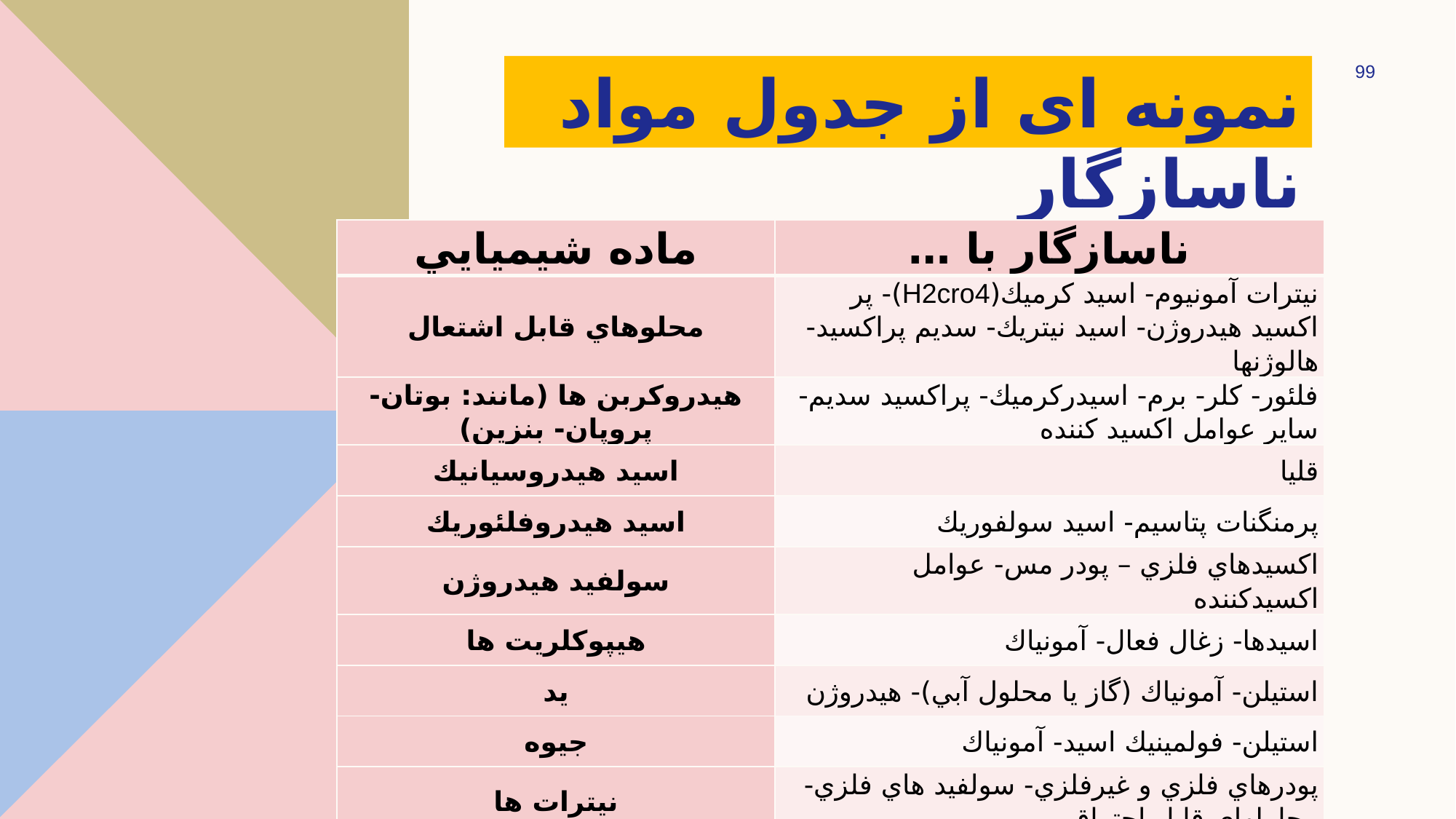

99
# نمونه ای از جدول مواد ناسازگار
| ماده شيميايي | ناسازگار با … |
| --- | --- |
| محلوهاي قابل اشتعال | نيترات آمونيوم- اسيد كرميك(H2cro4)- پر اكسيد هيدروژن- اسيد نيتريك- سديم پراكسيد- هالوژنها |
| هيدروكربن ها (مانند: بوتان- پروپان- بنزين) | فلئور- كلر- برم- اسيدركرميك- پراكسيد سديم- ساير عوامل اكسيد كننده |
| اسيد هيدروسيانيك | قليا |
| اسيد هيدروفلئوريك | پرمنگنات پتاسيم- اسيد سولفوريك |
| سولفيد هيدروژن | اكسيدهاي فلزي – پودر مس- عوامل اكسيدكننده |
| هيپوكلريت ها | اسيدها- زغال فعال- آمونياك |
| يد | استيلن- آمونياك (گاز يا محلول آبي)- هيدروژن |
| جيوه | استيلن- فولمينيك اسيد- آمونياك |
| نيترات ها | پودرهاي فلزي و غيرفلزي- سولفيد هاي فلزي- محلولهاي قابل احتراق |